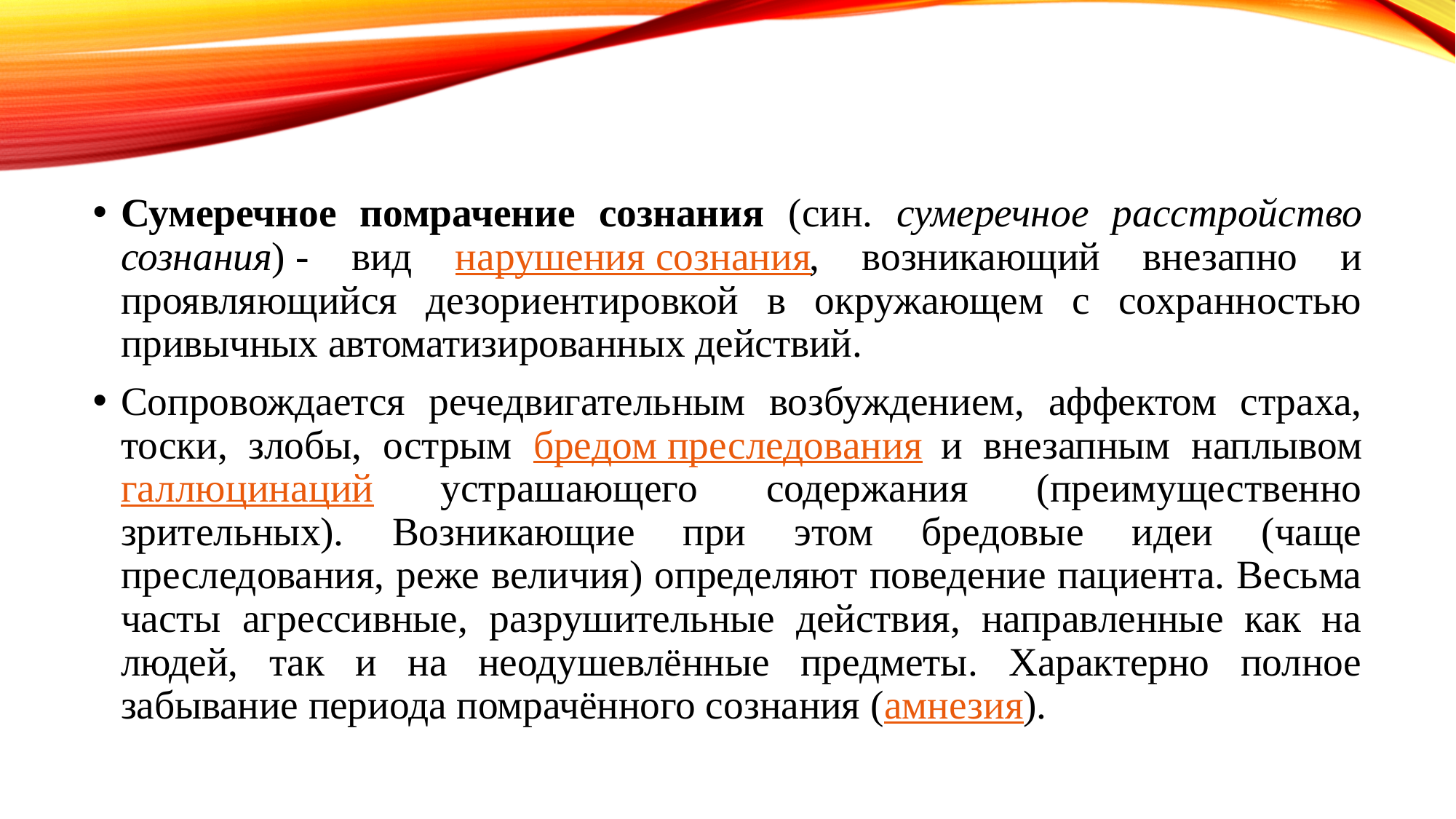

Сумеречное помрачение сознания (син. сумеречное расстройство сознания) - вид нарушения сознания, возникающий внезапно и проявляющийся дезориентировкой в окружающем с сохранностью привычных автоматизированных действий.
Сопровождается речедвигательным возбуждением, аффектом страха, тоски, злобы, острым бредом преследования и внезапным наплывом галлюцинаций устрашающего содержания (преимущественно зрительных). Возникающие при этом бредовые идеи (чаще преследования, реже величия) определяют поведение пациента. Весьма часты агрессивные, разрушительные действия, направленные как на людей, так и на неодушевлённые предметы. Характерно полное забывание периода помрачённого сознания (амнезия).